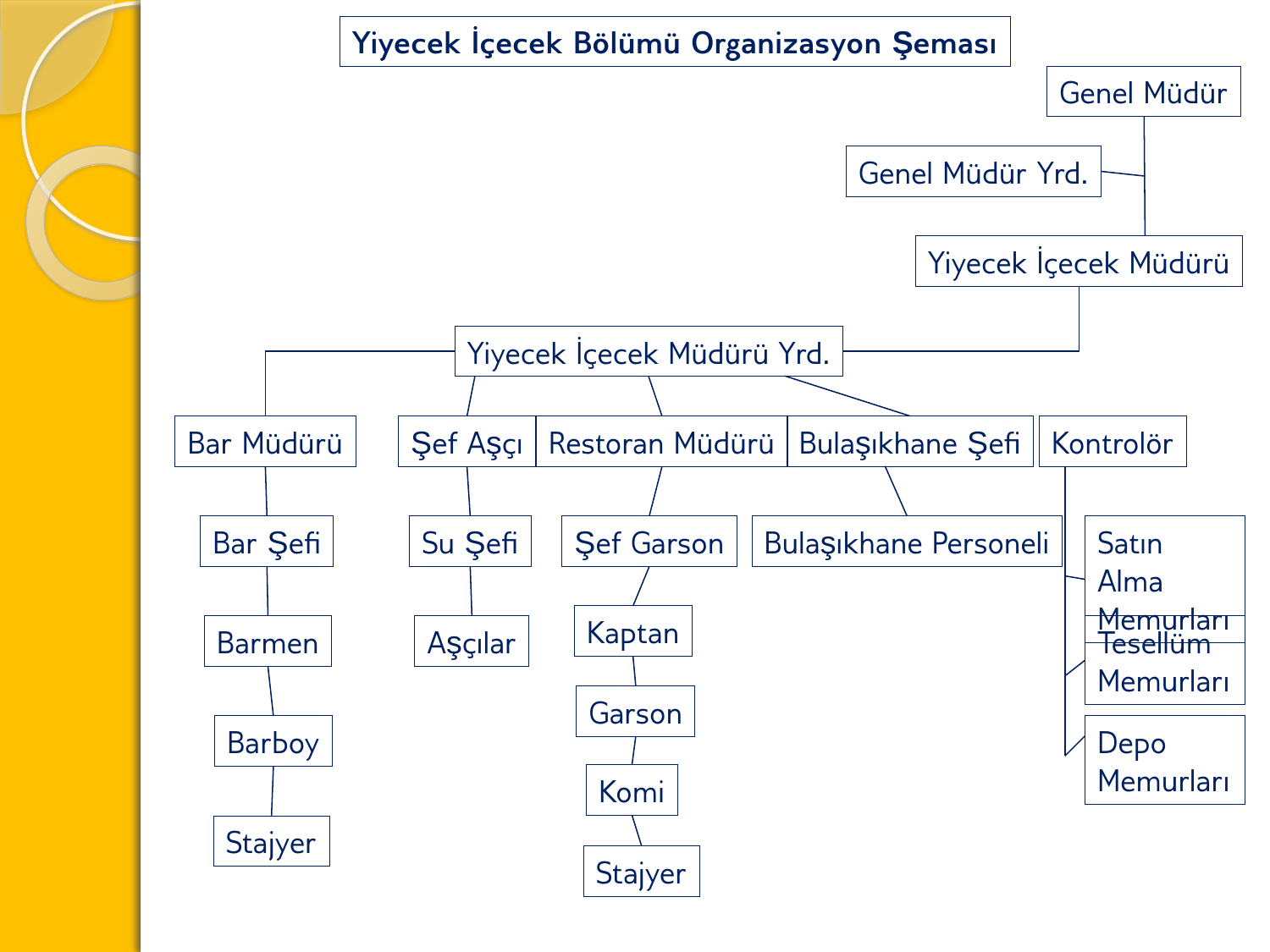

Yiyecek İçecek Bölümü Organizasyon Şeması
Genel Müdür
Genel Müdür Yrd.
Yiyecek İçecek Müdürü
Yiyecek İçecek Müdürü Yrd.
Bar Müdürü
Şef Aşçı
Restoran Müdürü
Bulaşıkhane Şefi
Kontrolör
Bar Şefi
Su Şefi
Şef Garson
Bulaşıkhane Personeli
Satın Alma Memurları
Kaptan
Barmen
Aşçılar
Tesellüm Memurları
Garson
Barboy
Depo Memurları
Komi
Stajyer
Stajyer